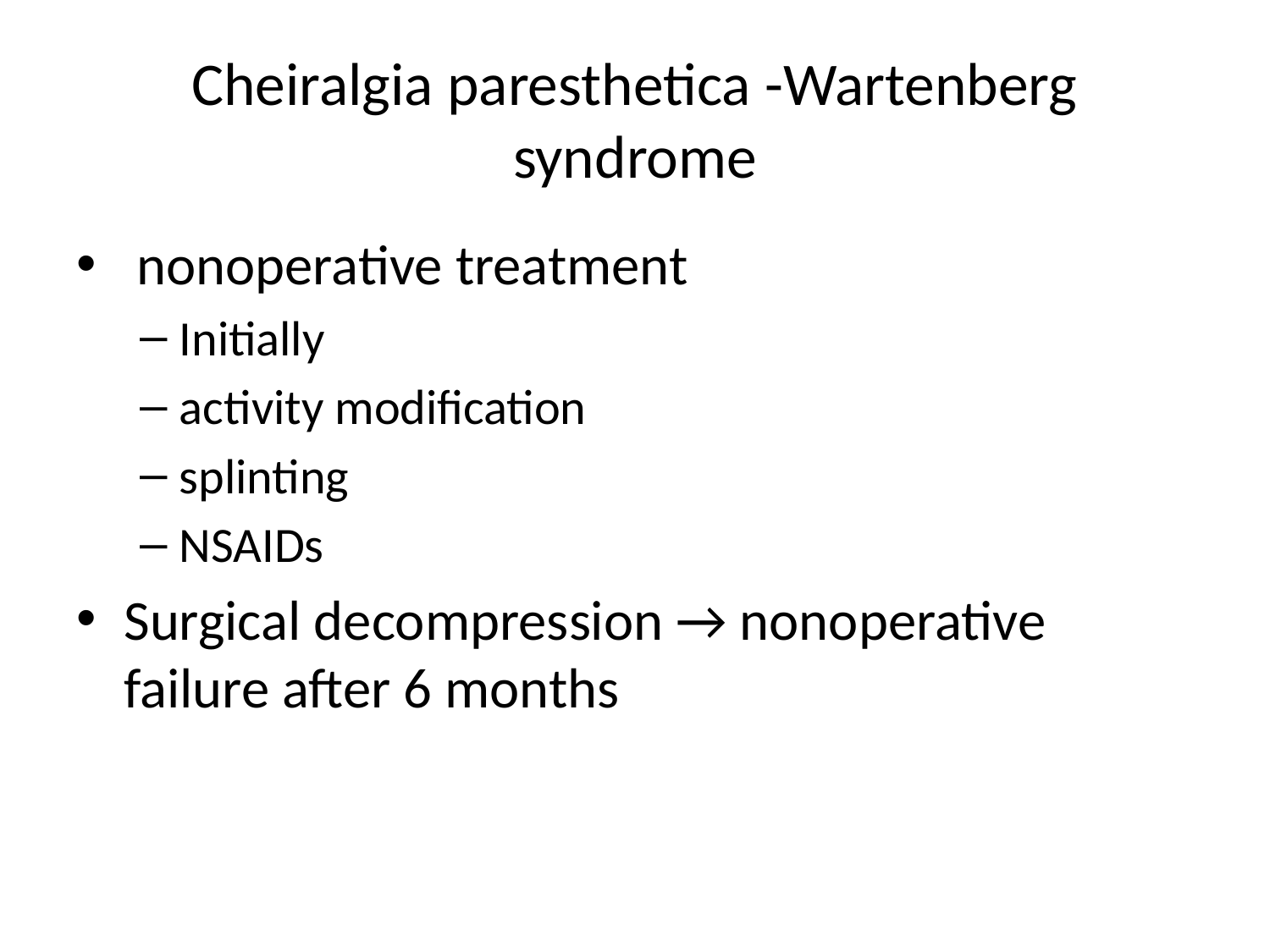

# Cheiralgia paresthetica -Wartenberg syndrome
 nonoperative treatment
Initially
activity modification
splinting
NSAIDs
Surgical decompression → nonoperative failure after 6 months